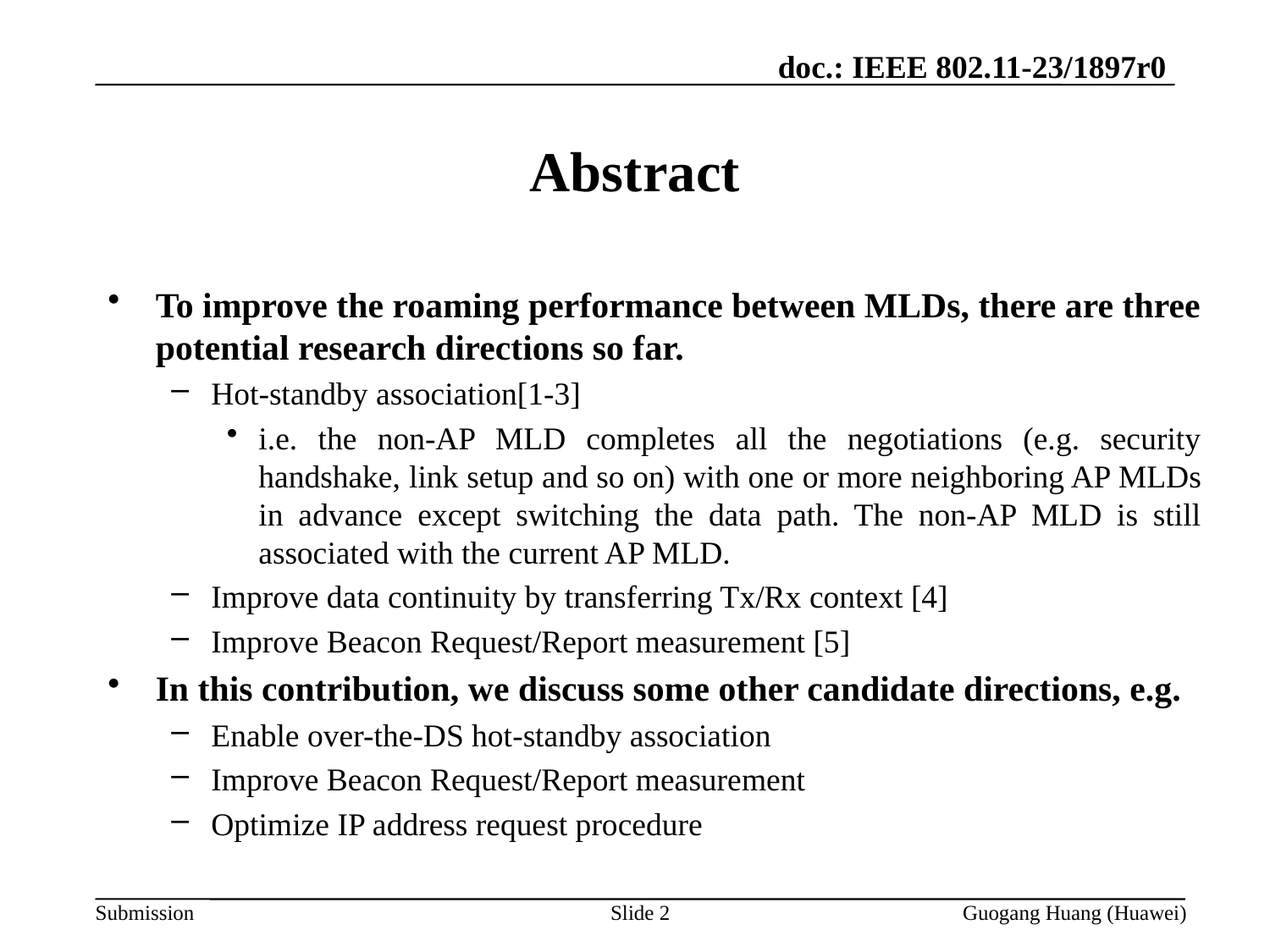

# Abstract
To improve the roaming performance between MLDs, there are three potential research directions so far.
Hot-standby association[1-3]
i.e. the non-AP MLD completes all the negotiations (e.g. security handshake, link setup and so on) with one or more neighboring AP MLDs in advance except switching the data path. The non-AP MLD is still associated with the current AP MLD.
Improve data continuity by transferring Tx/Rx context [4]
Improve Beacon Request/Report measurement [5]
In this contribution, we discuss some other candidate directions, e.g.
Enable over-the-DS hot-standby association
Improve Beacon Request/Report measurement
Optimize IP address request procedure
Slide 2
Guogang Huang (Huawei)